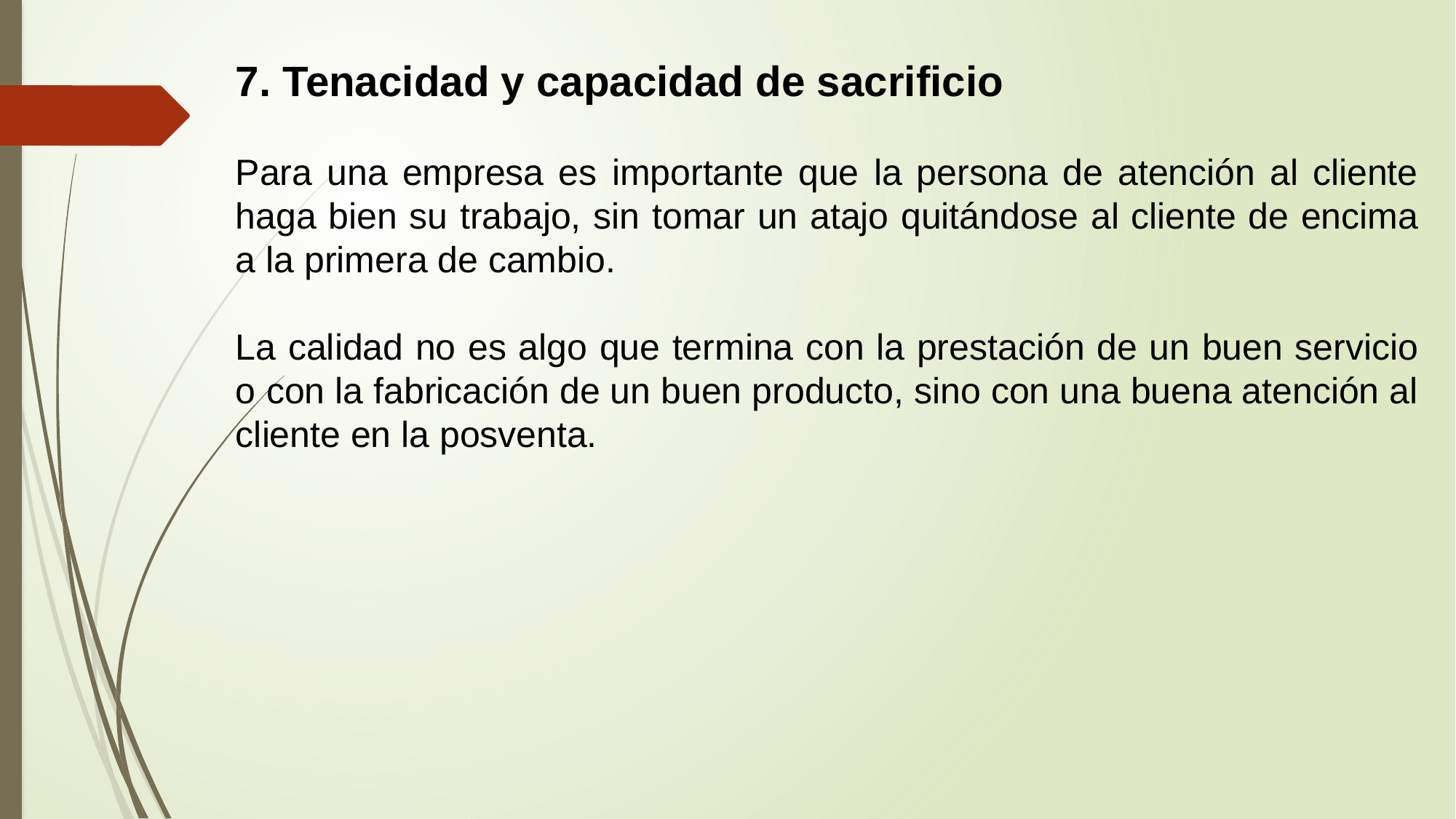

7. Tenacidad y capacidad de sacrificio

Para una empresa es importante que la persona de atención al cliente haga bien su trabajo, sin tomar un atajo quitándose al cliente de encima a la primera de cambio.

La calidad no es algo que termina con la prestación de un buen servicio o con la fabricación de un buen producto, sino con una buena atención al cliente en la posventa.